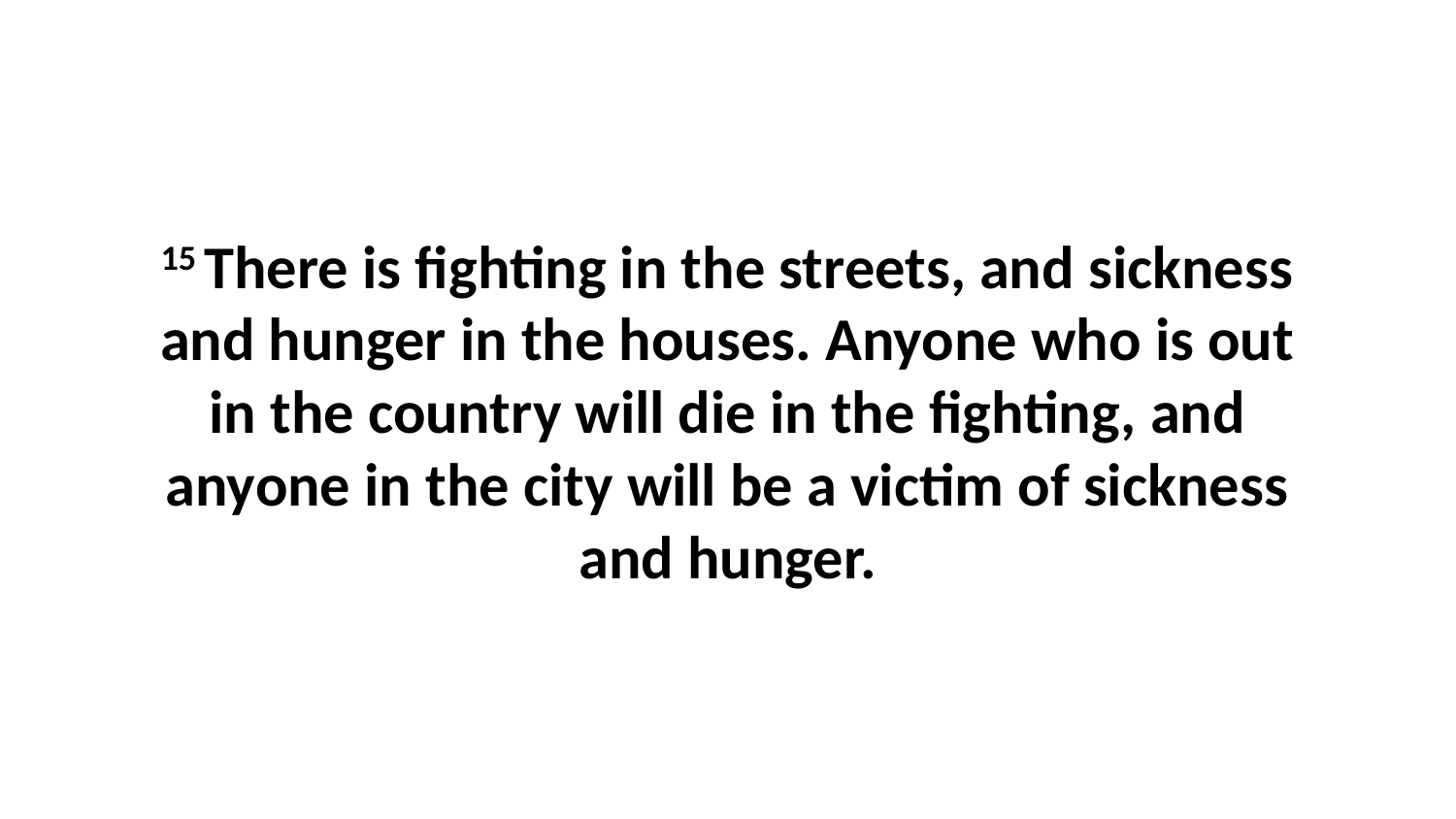

15 There is fighting in the streets, and sickness and hunger in the houses. Anyone who is out in the country will die in the fighting, and anyone in the city will be a victim of sickness and hunger.